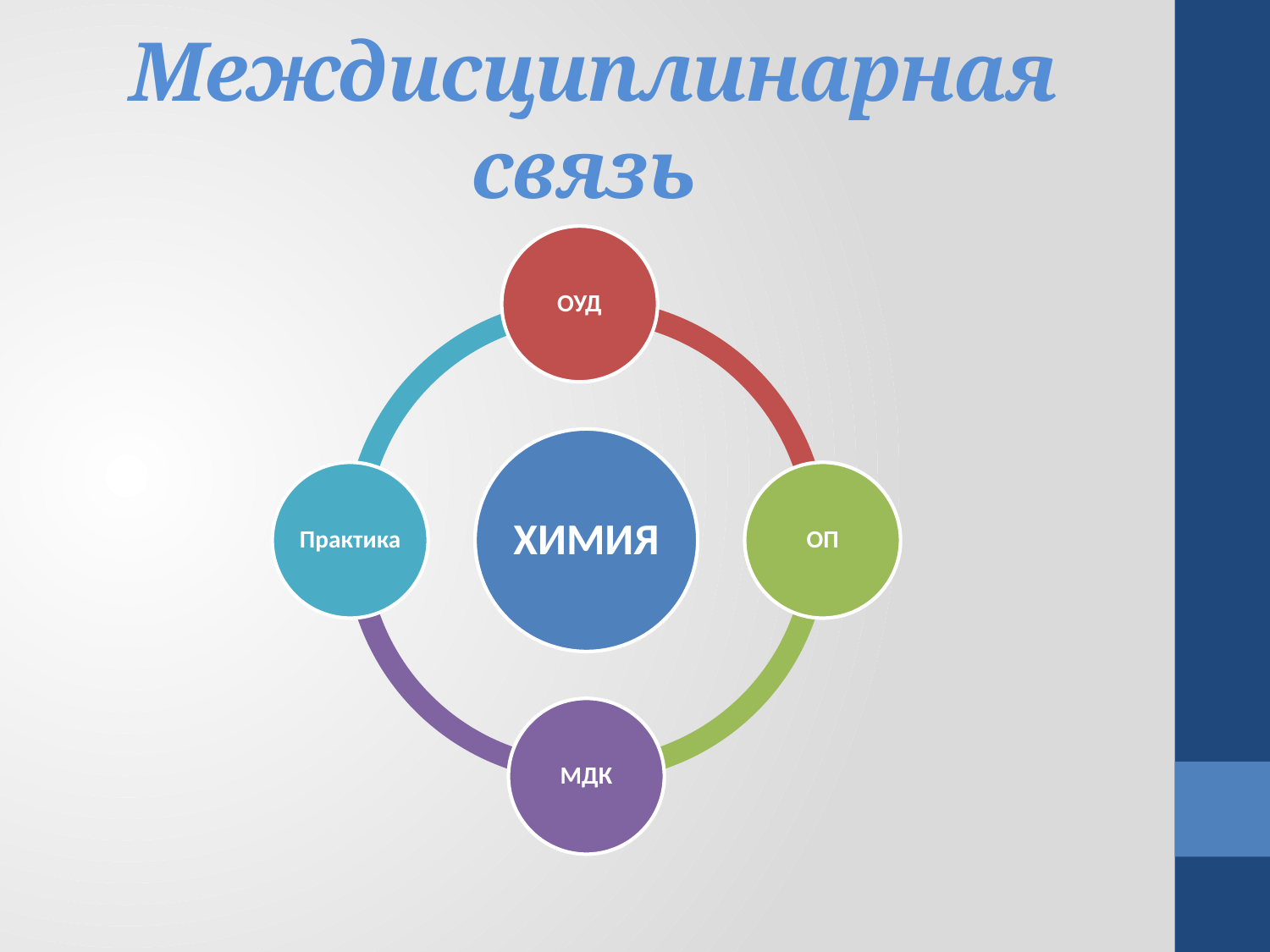

# Междисциплинарная связь
ХИМИЯ
ОУД
ОП
МДК
Практика